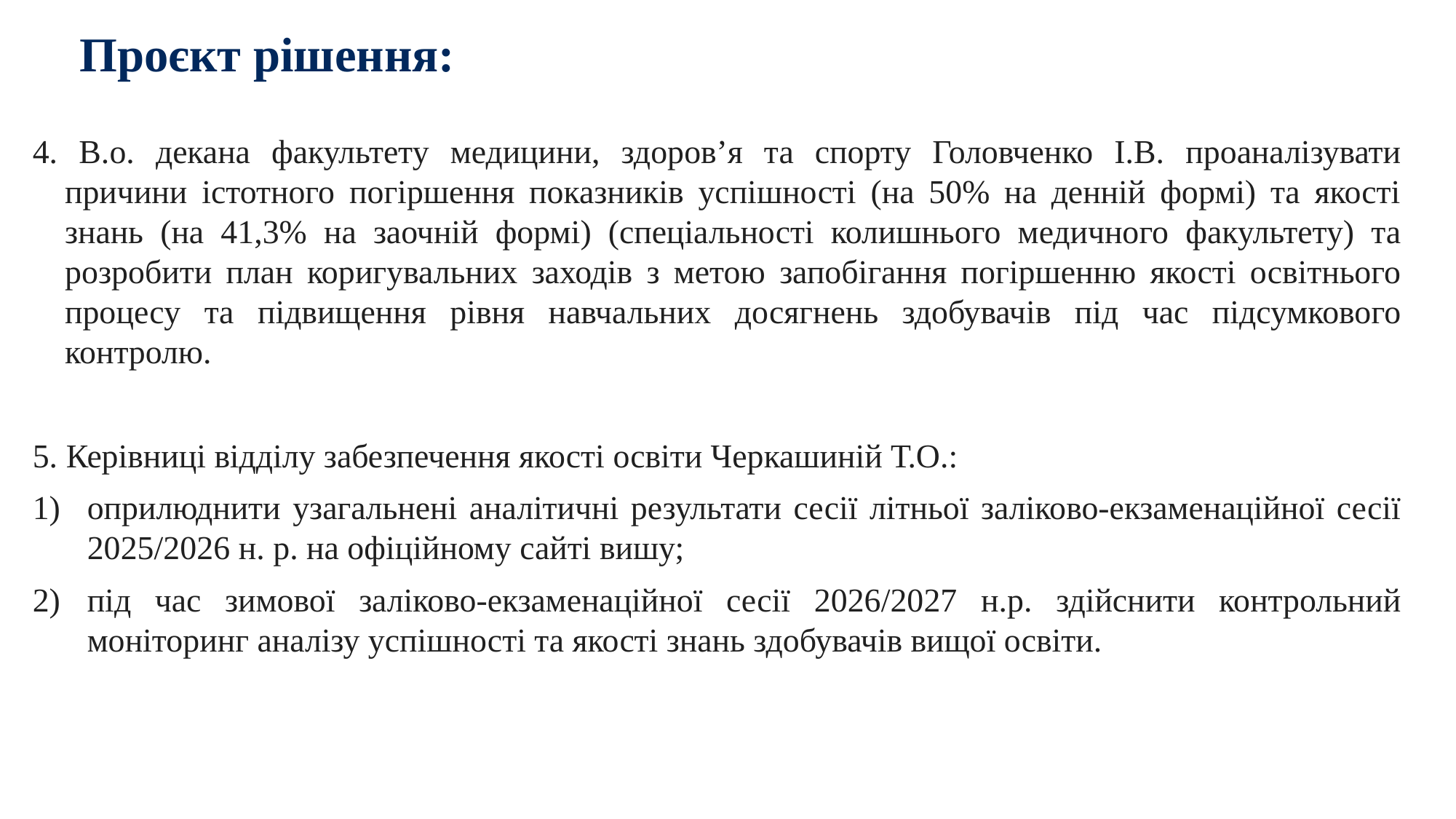

# Проєкт рішення:
4. В.о. декана факультету медицини, здоров’я та спорту Головченко І.В. проаналізувати причини істотного погіршення показників успішності (на 50% на денній формі) та якості знань (на 41,3% на заочній формі) (спеціальності колишнього медичного факультету) та розробити план коригувальних заходів з метою запобігання погіршенню якості освітнього процесу та підвищення рівня навчальних досягнень здобувачів під час підсумкового контролю.

5. Керівниці відділу забезпечення якості освіти Черкашиній Т.О.:
оприлюднити узагальнені аналітичні результати сесії літньої заліково-екзаменаційної сесії 2025/2026 н. р. на офіційному сайті вишу;
під час зимової заліково-екзаменаційної сесії 2026/2027 н.р. здійснити контрольний моніторинг аналізу успішності та якості знань здобувачів вищої освіти.